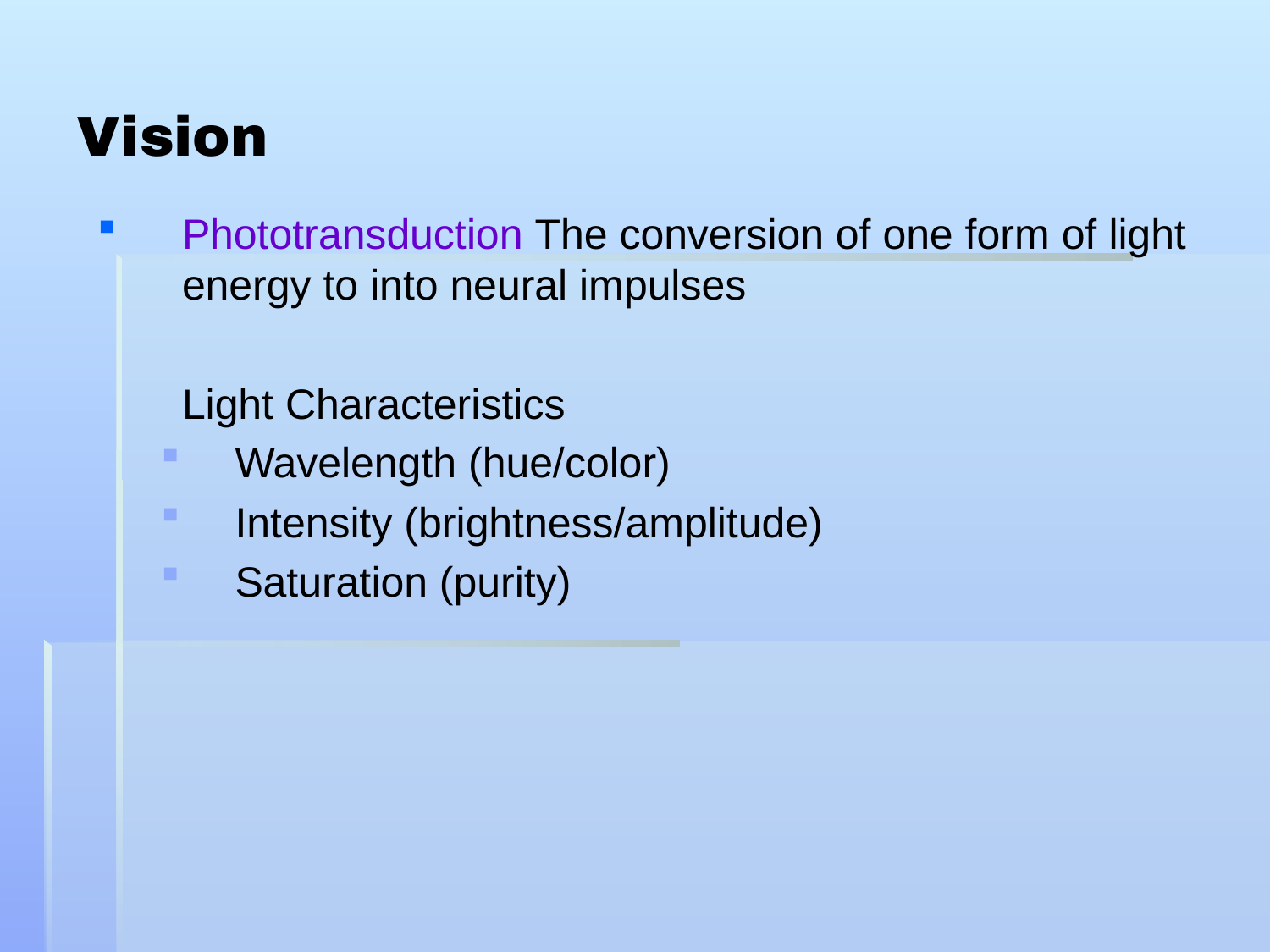

# Vision
Phototransduction The conversion of one form of light energy to into neural impulses

	Light Characteristics
Wavelength (hue/color)
Intensity (brightness/amplitude)
Saturation (purity)